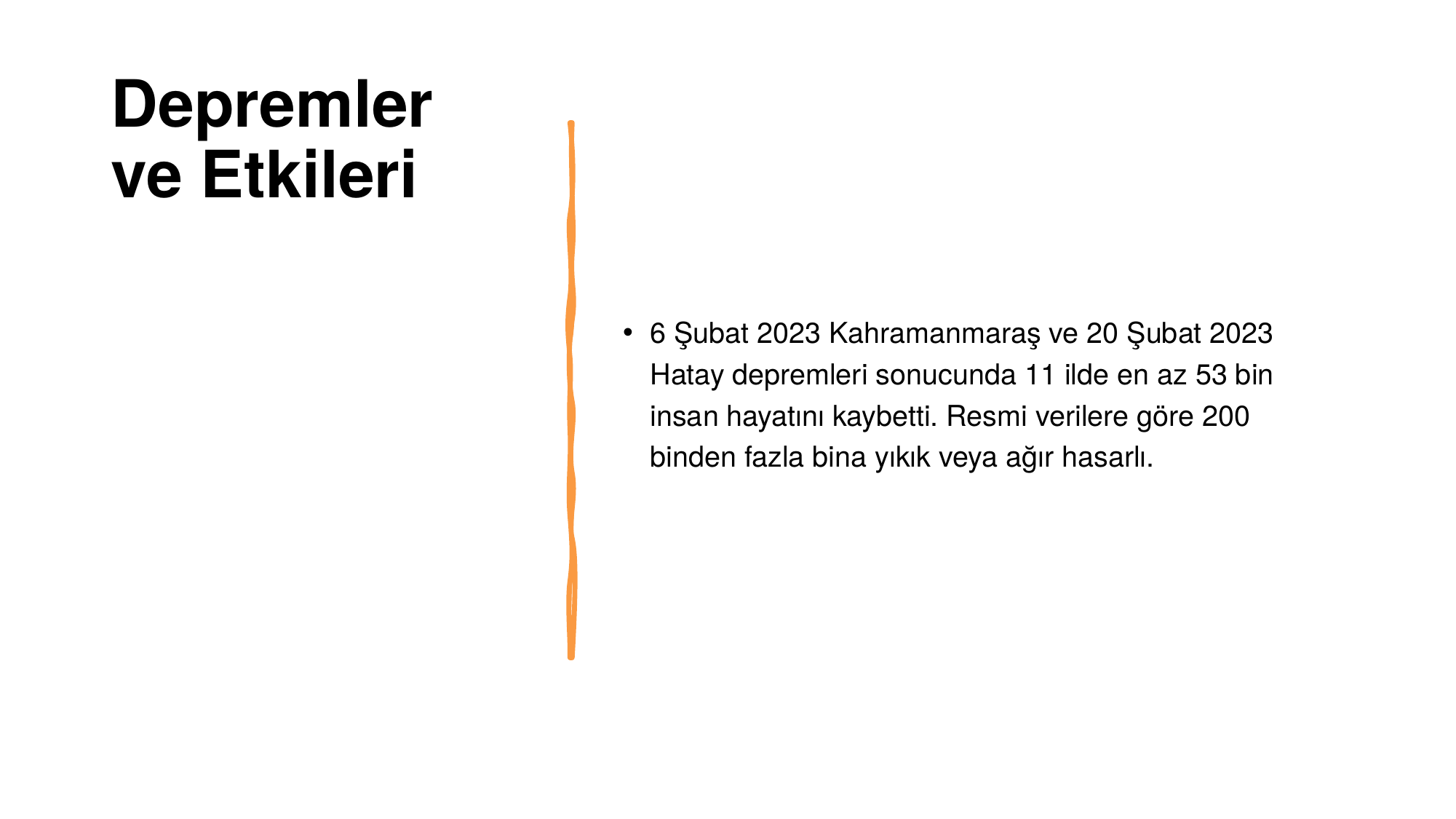

# Depremler ve Etkileri
6 Şubat 2023 Kahramanmaraş ve 20 Şubat 2023 Hatay depremleri sonucunda 11 ilde en az 53 bin insan hayatını kaybetti. Resmi verilere göre 200 binden fazla bina yıkık veya ağır hasarlı.